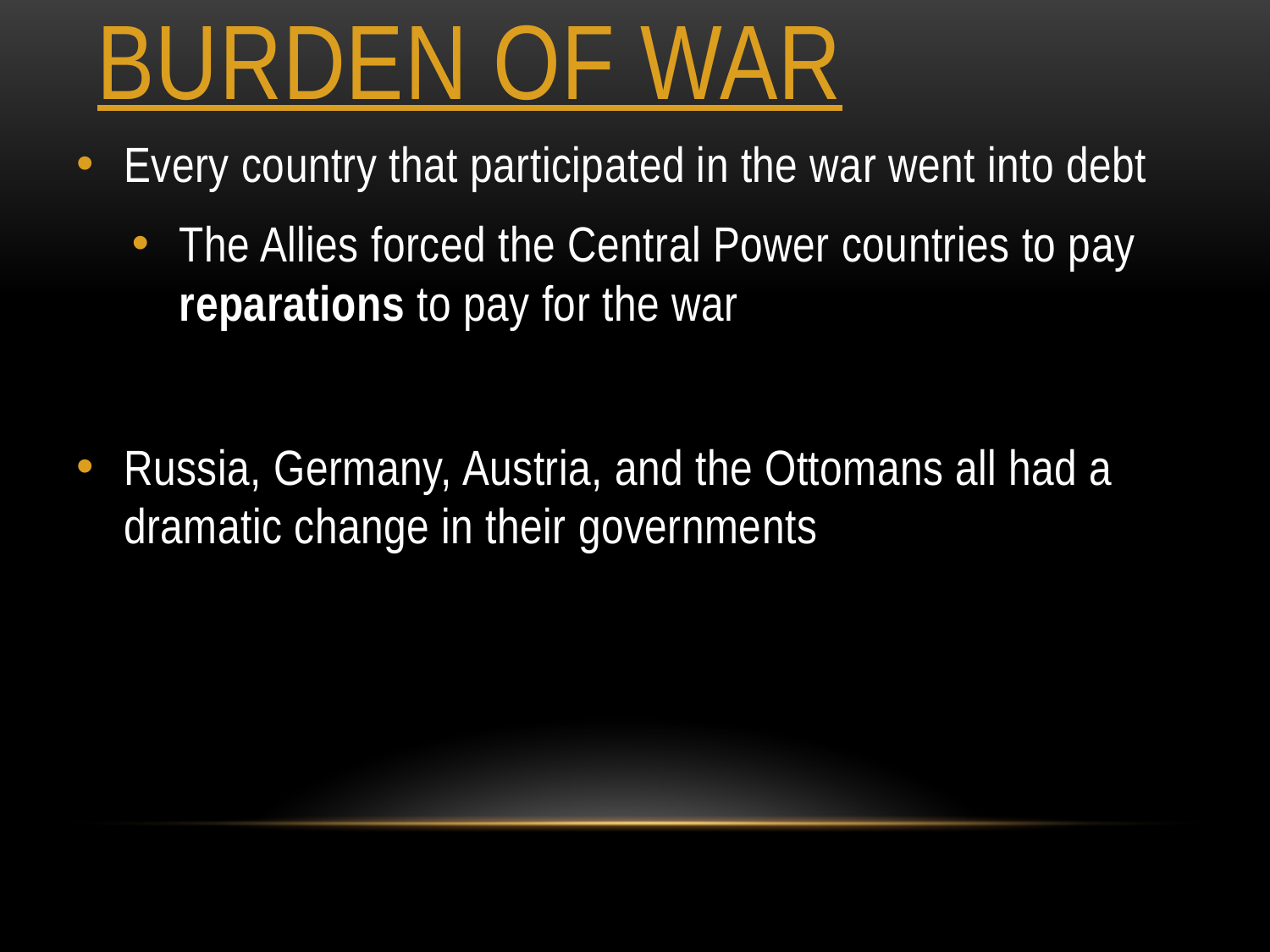

# Burden of War
Every country that participated in the war went into debt
The Allies forced the Central Power countries to pay reparations to pay for the war

Russia, Germany, Austria, and the Ottomans all had a dramatic change in their governments